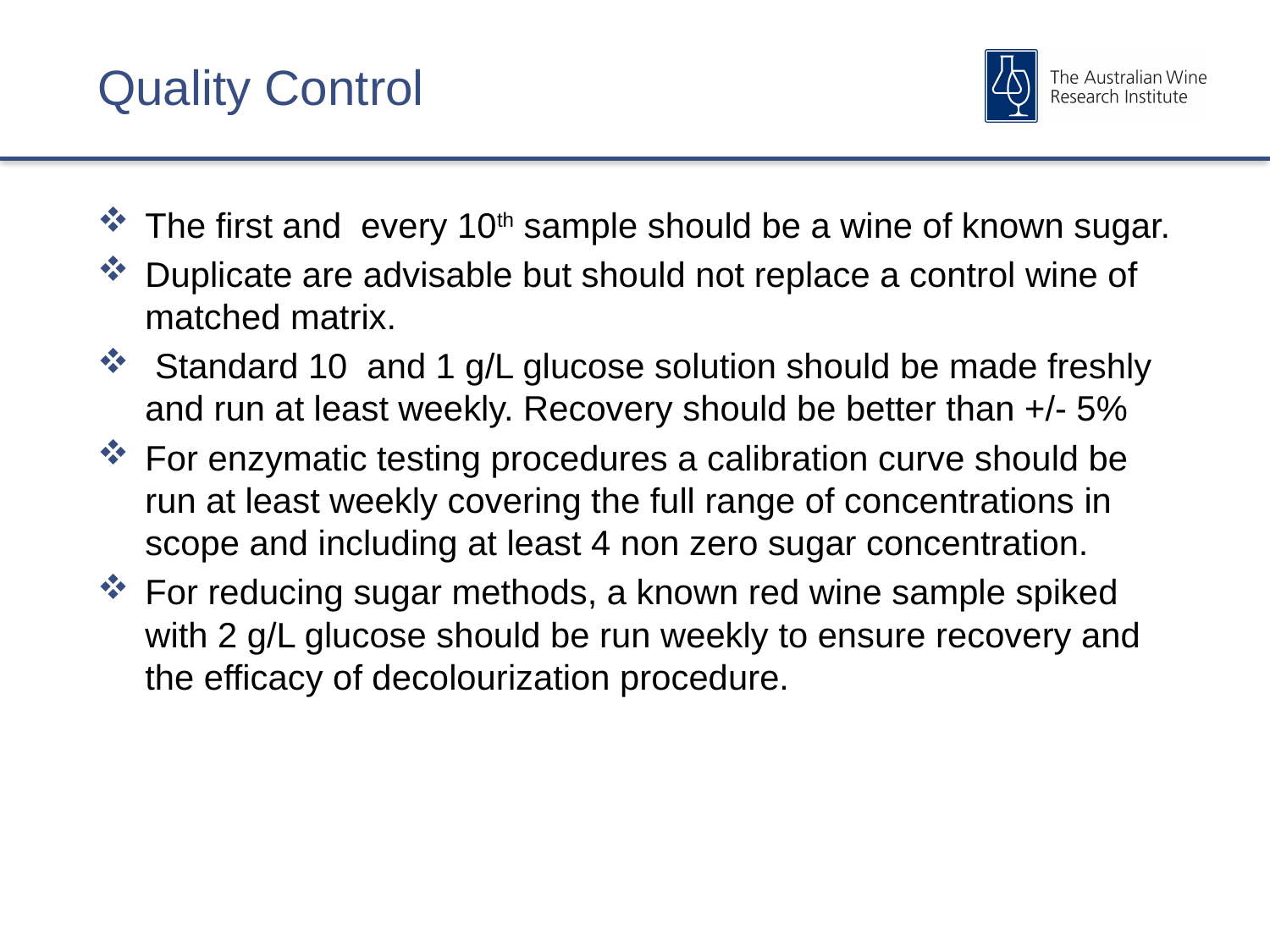

# Quality Control
The first and  every 10th sample should be a wine of known sugar.
Duplicate are advisable but should not replace a control wine of matched matrix.
 Standard 10  and 1 g/L glucose solution should be made freshly and run at least weekly. Recovery should be better than +/- 5%
For enzymatic testing procedures a calibration curve should be run at least weekly covering the full range of concentrations in scope and including at least 4 non zero sugar concentration.
For reducing sugar methods, a known red wine sample spiked with 2 g/L glucose should be run weekly to ensure recovery and the efficacy of decolourization procedure.